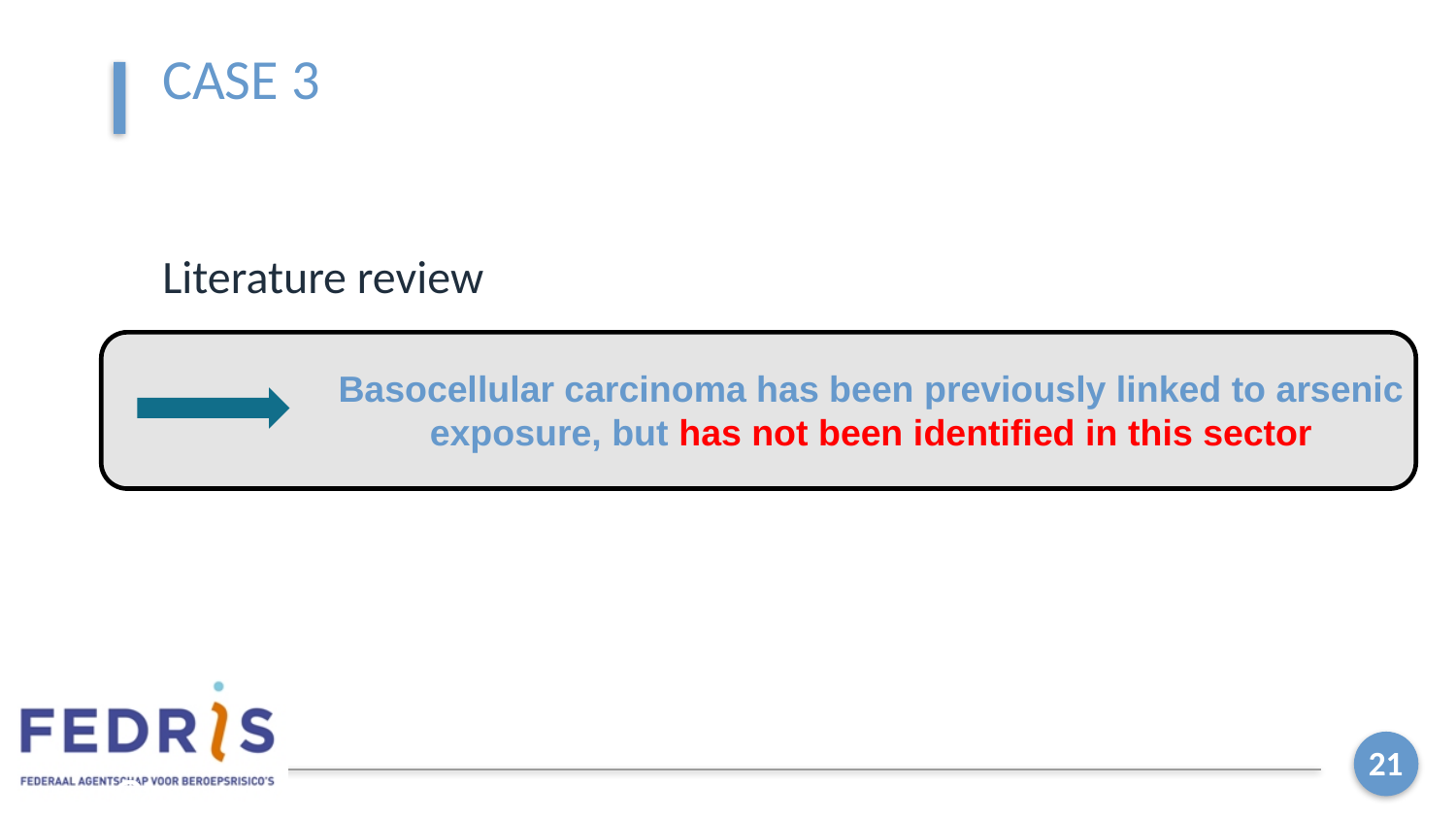

# Case 3

Literature review

Basocellular carcinoma has been previously linked to arsenic exposure, but has not been identified in this sector
Case report (3)